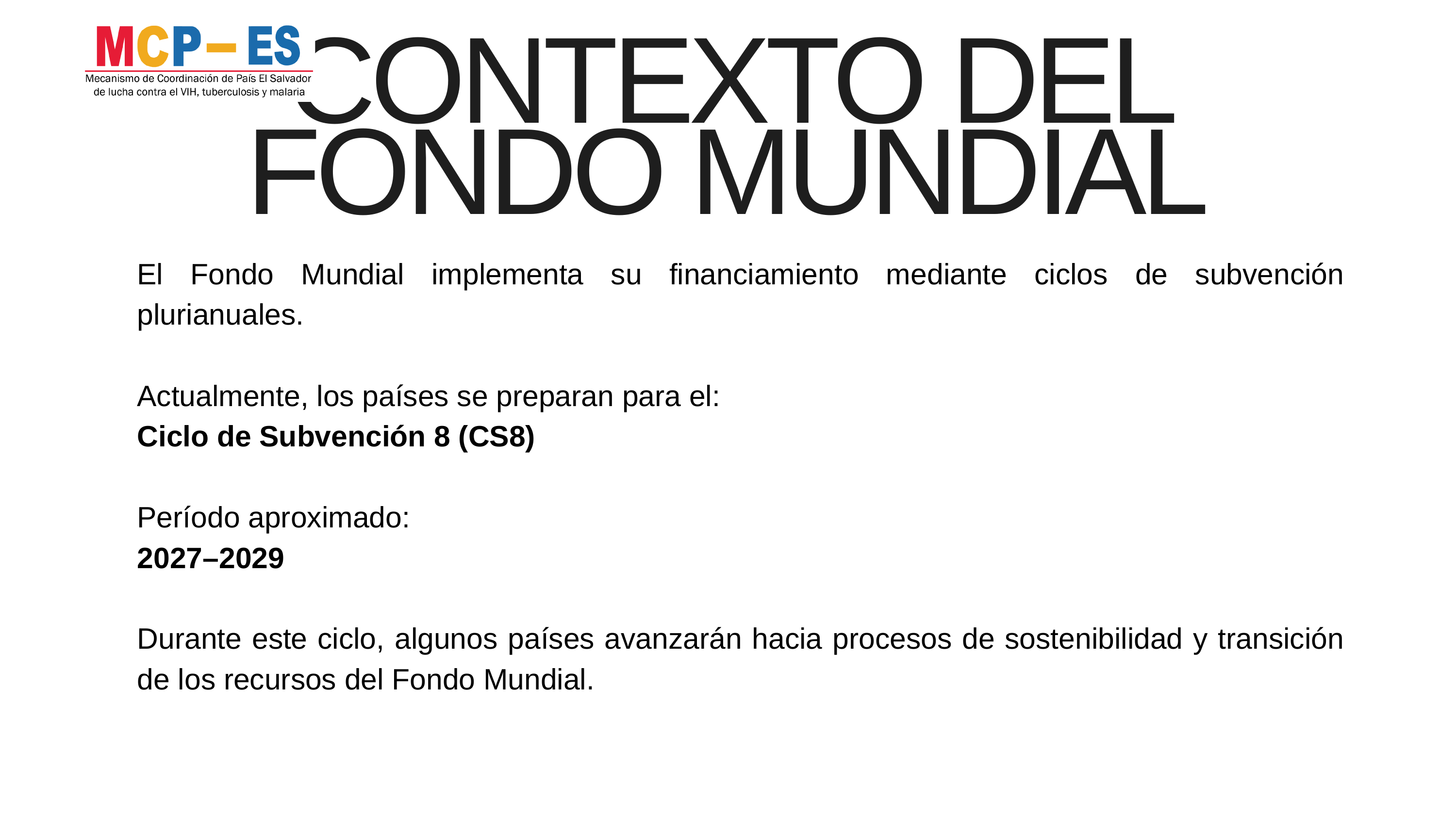

CONTEXTO DEL FONDO MUNDIAL

El Fondo Mundial implementa su financiamiento mediante ciclos de subvención plurianuales.

Actualmente, los países se preparan para el:
Ciclo de Subvención 8 (CS8)

Período aproximado:
2027–2029

Durante este ciclo, algunos países avanzarán hacia procesos de sostenibilidad y transición de los recursos del Fondo Mundial.